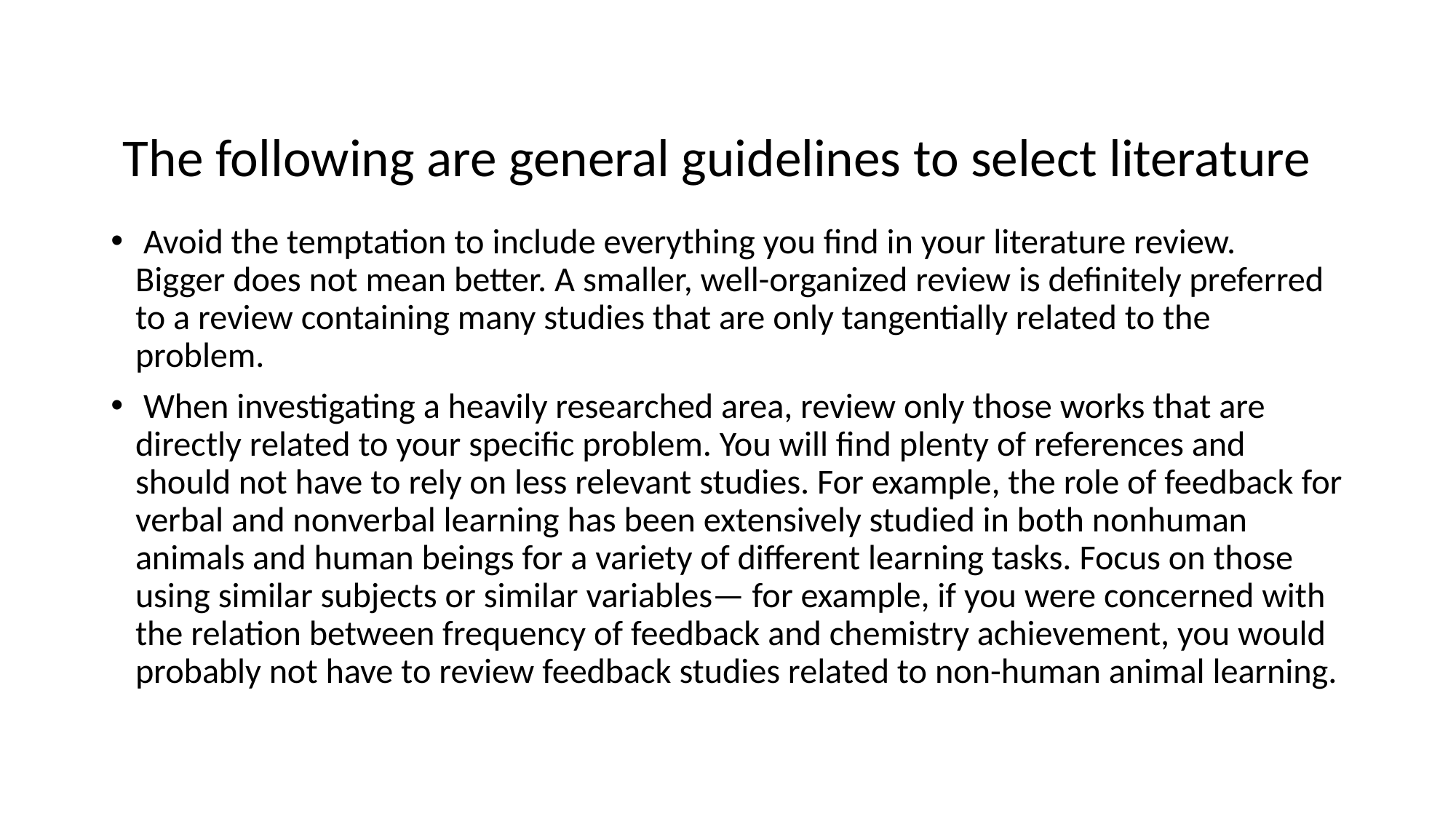

# The following are general guidelines to select literature
 Avoid the temptation to include everything you find in your literature review.    Bigger does not mean better. A smaller, well-organized review is definitely preferred to a review containing many studies that are only tangentially related to the problem.
 When investigating a heavily researched area, review only those works that are directly related to your specific problem. You will find plenty of references and should not have to rely on less relevant studies. For example, the role of feedback for verbal and nonverbal learning has been extensively studied in both nonhuman animals and human beings for a variety of different learning tasks. Focus on those using similar subjects or similar variables— for example, if you were concerned with the relation between frequency of feedback and chemistry achievement, you would probably not have to review feedback studies related to non-human animal learning.